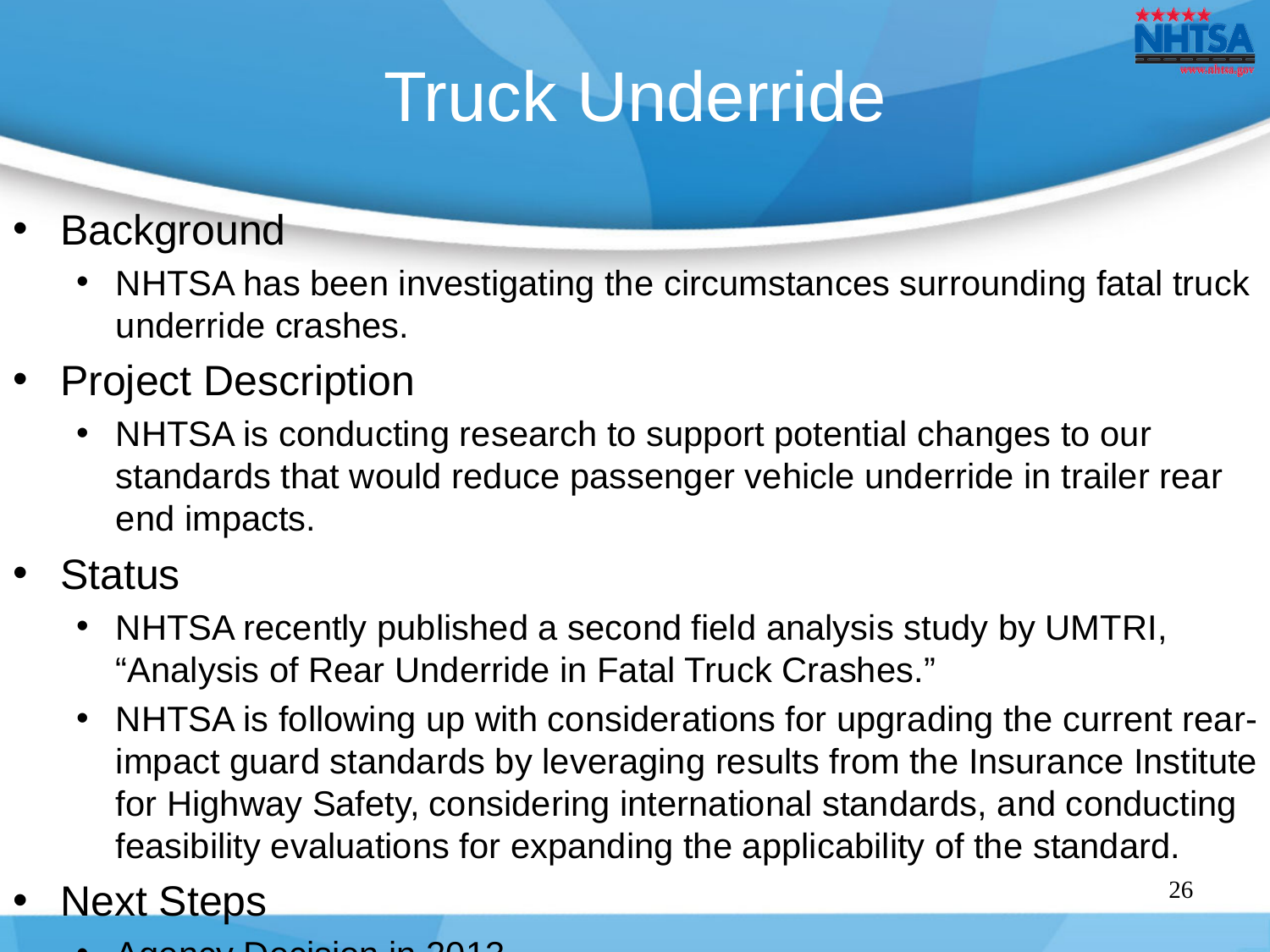

# Truck Underride
Background
NHTSA has been investigating the circumstances surrounding fatal truck underride crashes.
Project Description
NHTSA is conducting research to support potential changes to our standards that would reduce passenger vehicle underride in trailer rear end impacts.
Status
NHTSA recently published a second field analysis study by UMTRI, “Analysis of Rear Underride in Fatal Truck Crashes.”
NHTSA is following up with considerations for upgrading the current rear-impact guard standards by leveraging results from the Insurance Institute for Highway Safety, considering international standards, and conducting feasibility evaluations for expanding the applicability of the standard.
Next Steps
Agency Decision in 2013.

26